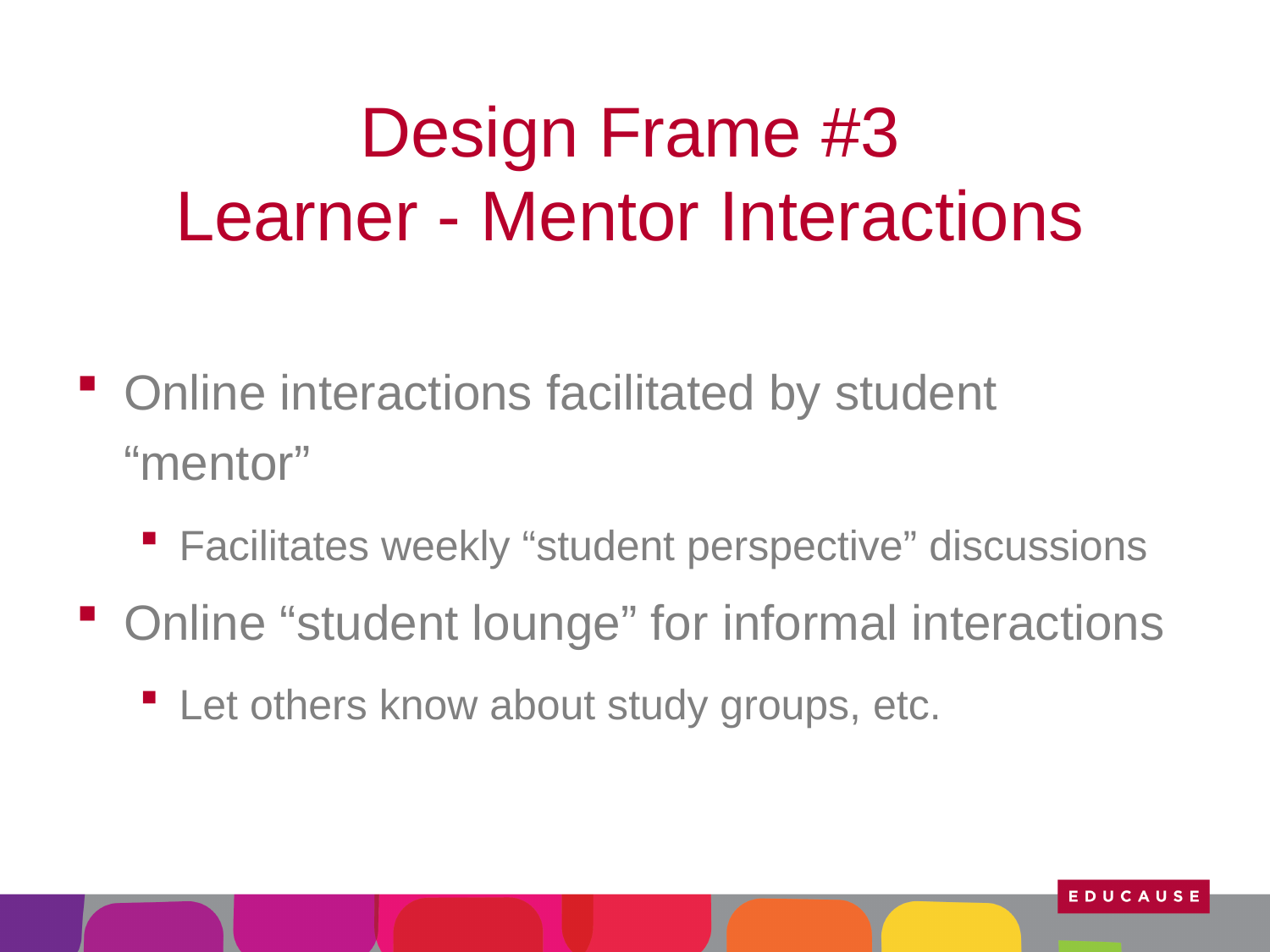

# Design Frame #3 Learner - Mentor Interactions
Online interactions facilitated by student “mentor”
Facilitates weekly “student perspective” discussions
Online “student lounge” for informal interactions
Let others know about study groups, etc.